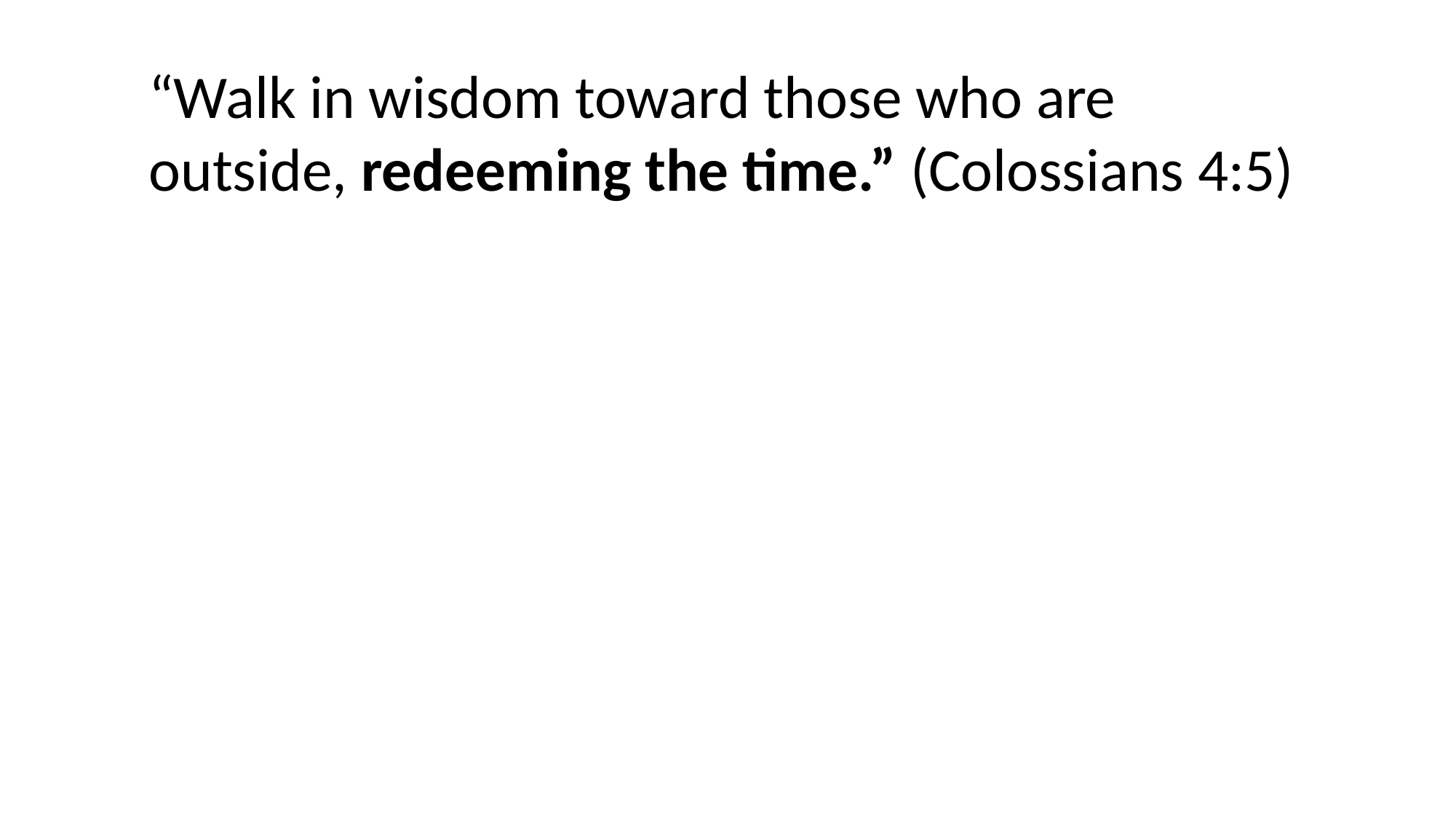

“Walk in wisdom toward those who are outside, redeeming the time.” (Colossians 4:5)